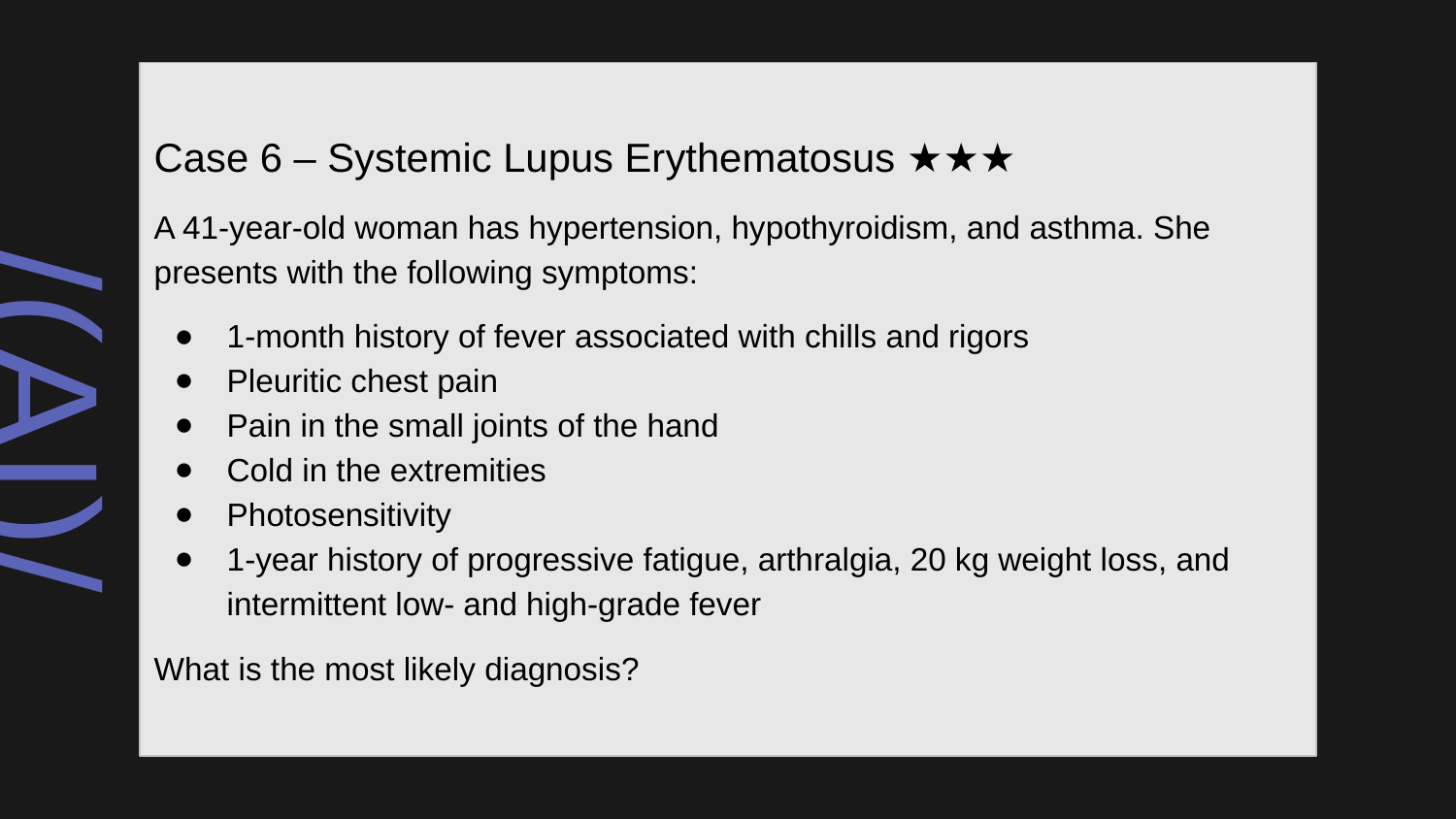

Case 6 – Systemic Lupus Erythematosus ★★★
A 41-year-old woman has hypertension, hypothyroidism, and asthma. She presents with the following symptoms:
1-month history of fever associated with chills and rigors
Pleuritic chest pain
Pain in the small joints of the hand
Cold in the extremities
Photosensitivity
1-year history of progressive fatigue, arthralgia, 20 kg weight loss, and intermittent low- and high-grade fever
What is the most likely diagnosis?